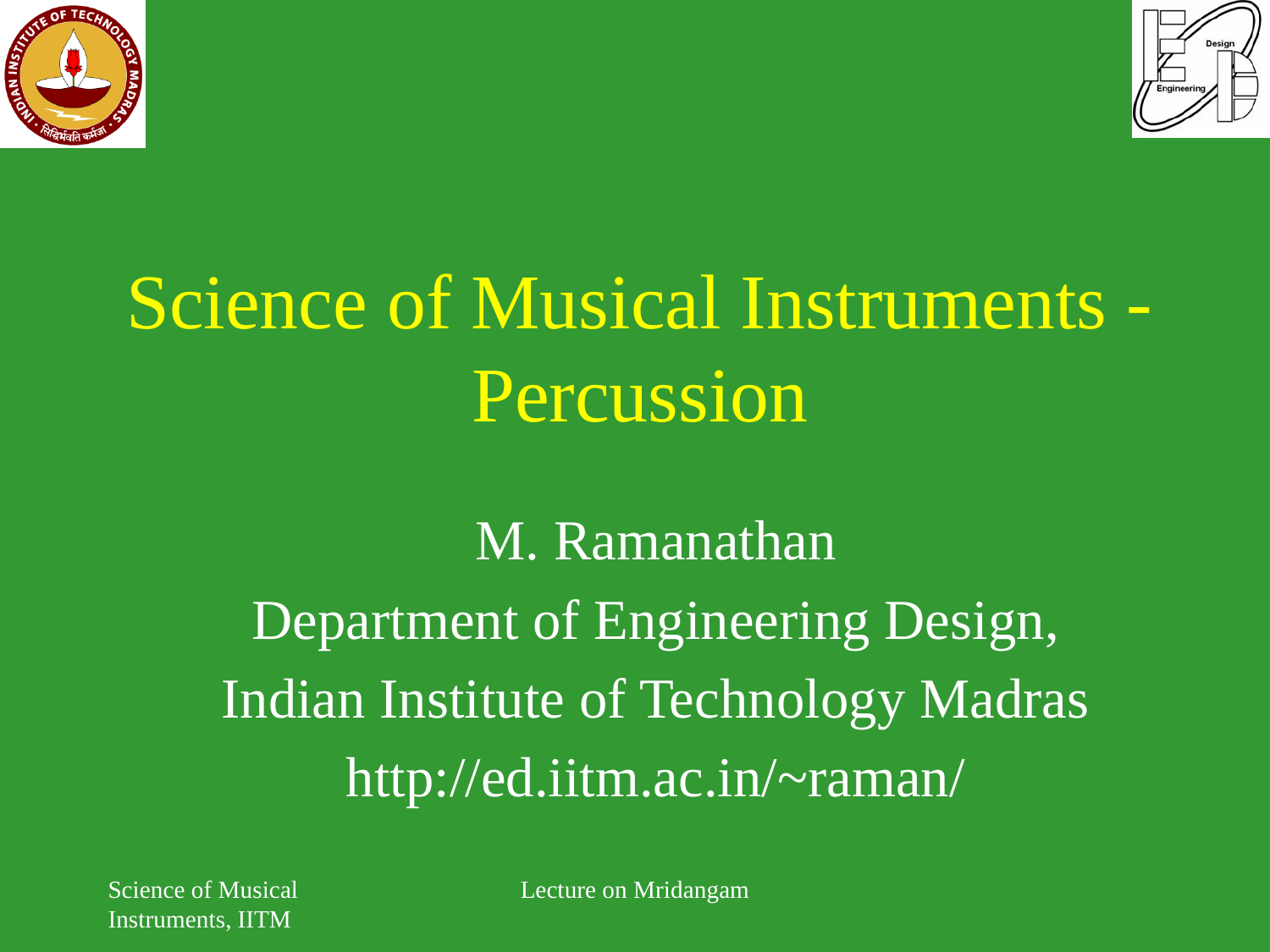

# Science of Musical Instruments - Percussion
M. Ramanathan
Department of Engineering Design,
Indian Institute of Technology Madras
http://ed.iitm.ac.in/~raman/
Science of Musical Instruments, IITM
Lecture on Mridangam